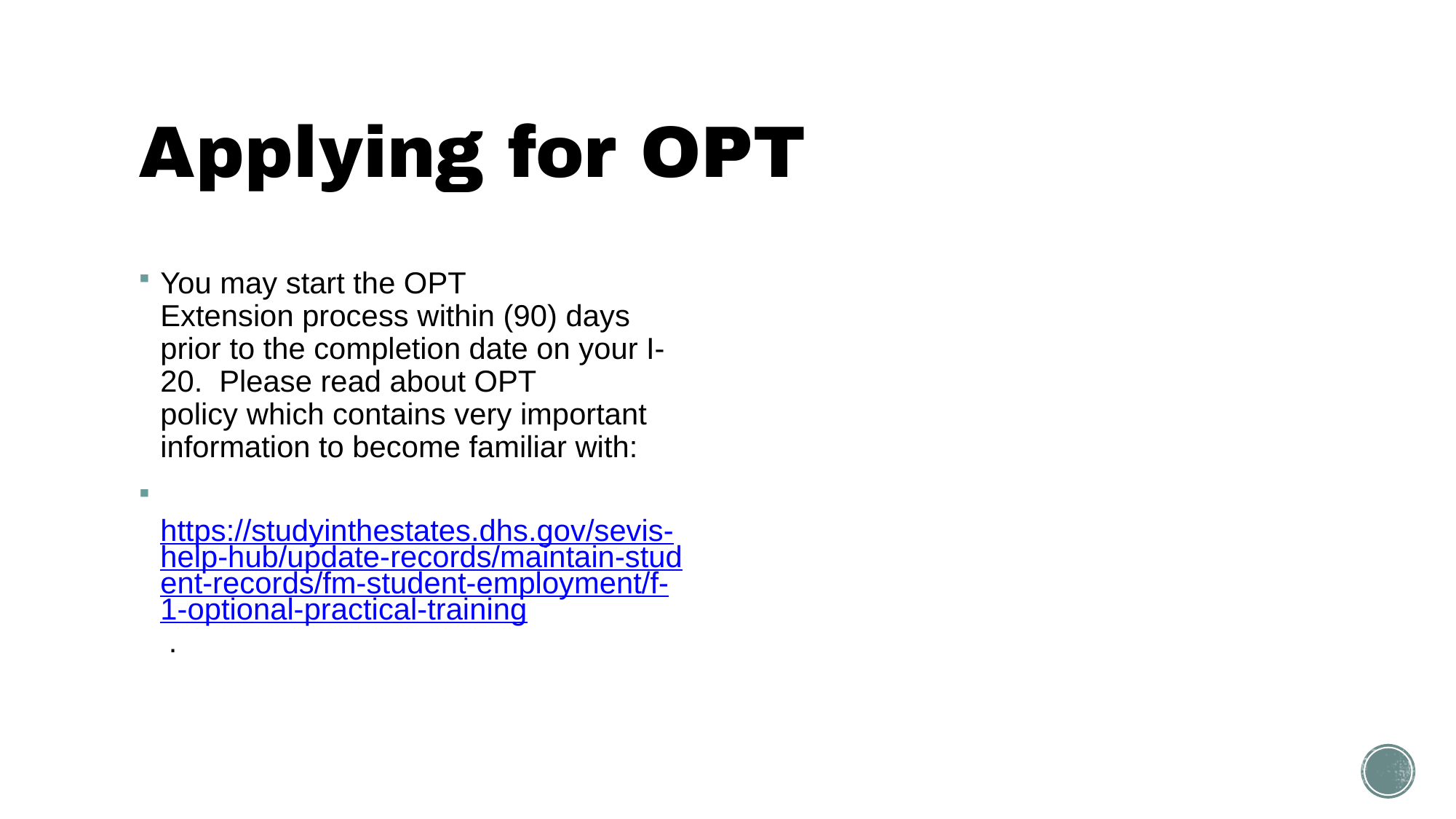

# Applying for OPT
You may start the OPT Extension process within (90) days prior to the completion date on your I-20.  Please read about OPT policy which contains very important information to become familiar with:
 https://studyinthestates.dhs.gov/sevis-help-hub/update-records/maintain-student-records/fm-student-employment/f-1-optional-practical-training .